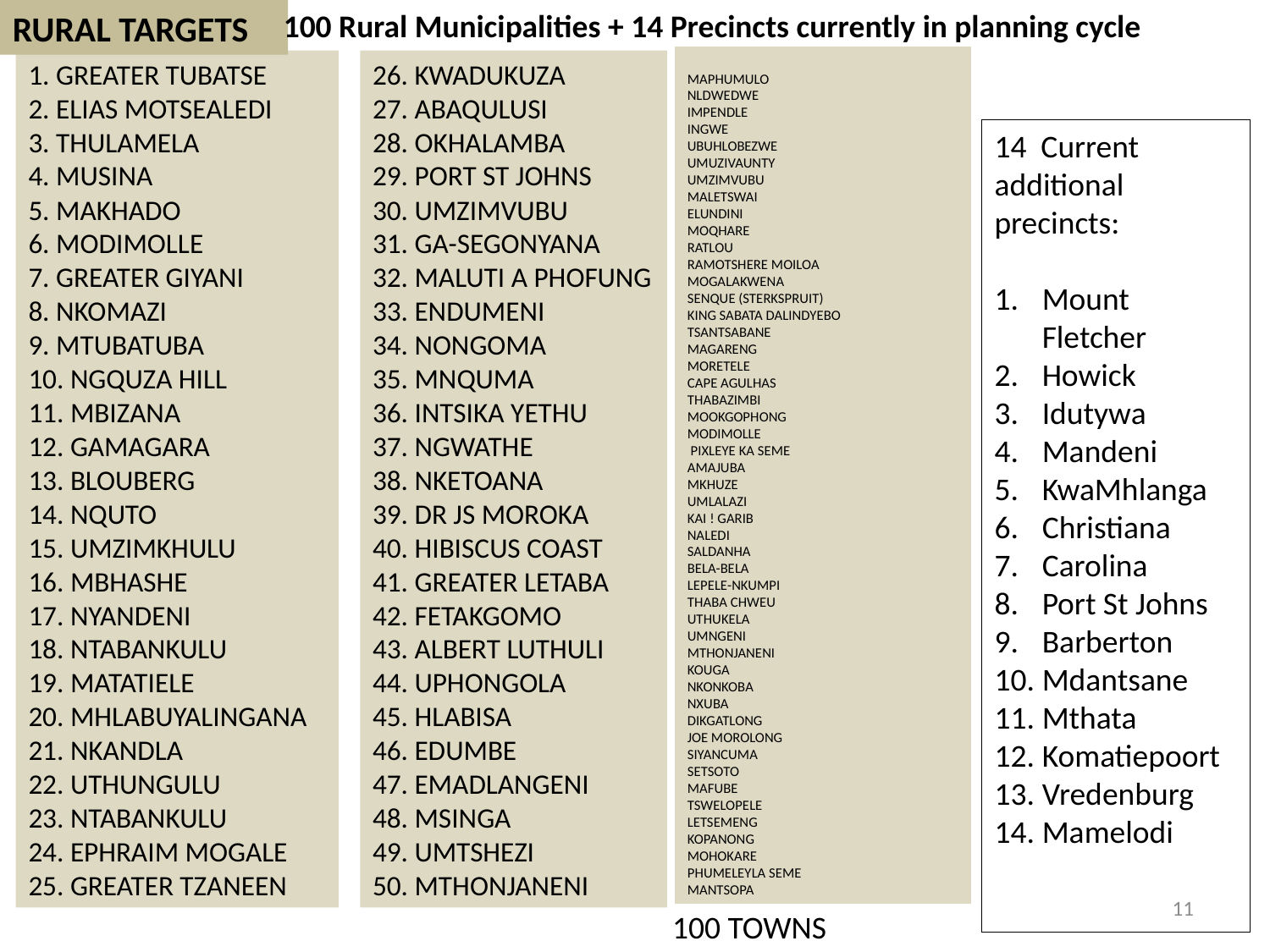

RURAL TARGETS
100 Rural Municipalities + 14 Precincts currently in planning cycle

MAPHUMULO
NLDWEDWE
IMPENDLE
INGWE
UBUHLOBEZWE
UMUZIVAUNTY
UMZIMVUBU
MALETSWAI
ELUNDINI
MOQHARE
RATLOU
RAMOTSHERE MOILOA
MOGALAKWENA
SENQUE (STERKSPRUIT)
KING SABATA DALINDYEBO
TSANTSABANE
MAGARENG
MORETELE
CAPE AGULHAS
THABAZIMBI
MOOKGOPHONG
MODIMOLLE
 PIXLEYE KA SEME
AMAJUBA
MKHUZE
UMLALAZI
KAI ! GARIB
NALEDI
SALDANHA
BELA-BELA
LEPELE-NKUMPI
THABA CHWEU
UTHUKELA
UMNGENI
MTHONJANENI
KOUGA
NKONKOBA
NXUBA
DIKGATLONG
JOE MOROLONG
SIYANCUMA
SETSOTO
MAFUBE
TSWELOPELE
LETSEMENG
KOPANONG
MOHOKARE
PHUMELEYLA SEME
MANTSOPA
1. GREATER TUBATSE
2. ELIAS MOTSEALEDI
3. THULAMELA
4. MUSINA
5. MAKHADO
6. MODIMOLLE
7. GREATER GIYANI
8. NKOMAZI
9. MTUBATUBA
10. NGQUZA HILL
11. MBIZANA
12. GAMAGARA
13. BLOUBERG
14. NQUTO
15. UMZIMKHULU
16. MBHASHE
17. NYANDENI
18. NTABANKULU
19. MATATIELE
20. MHLABUYALINGANA
21. NKANDLA
22. UTHUNGULU
23. NTABANKULU
24. EPHRAIM MOGALE
25. GREATER TZANEEN
26. KWADUKUZA
27. ABAQULUSI
28. OKHALAMBA
29. PORT ST JOHNS
30. UMZIMVUBU
31. GA-SEGONYANA
32. MALUTI A PHOFUNG
33. ENDUMENI
34. NONGOMA
35. MNQUMA
36. INTSIKA YETHU
37. NGWATHE
38. NKETOANA
39. DR JS MOROKA
40. HIBISCUS COAST
41. GREATER LETABA
42. FETAKGOMO
43. ALBERT LUTHULI
44. UPHONGOLA
45. HLABISA
46. EDUMBE
47. EMADLANGENI
48. MSINGA
49. UMTSHEZI
50. MTHONJANENI
14  Current additional precincts:

Mount Fletcher
Howick
Idutywa
Mandeni
KwaMhlanga
Christiana
Carolina
Port St Johns
Barberton
Mdantsane
Mthata
Komatiepoort
Vredenburg
Mamelodi

11
100 TOWNS